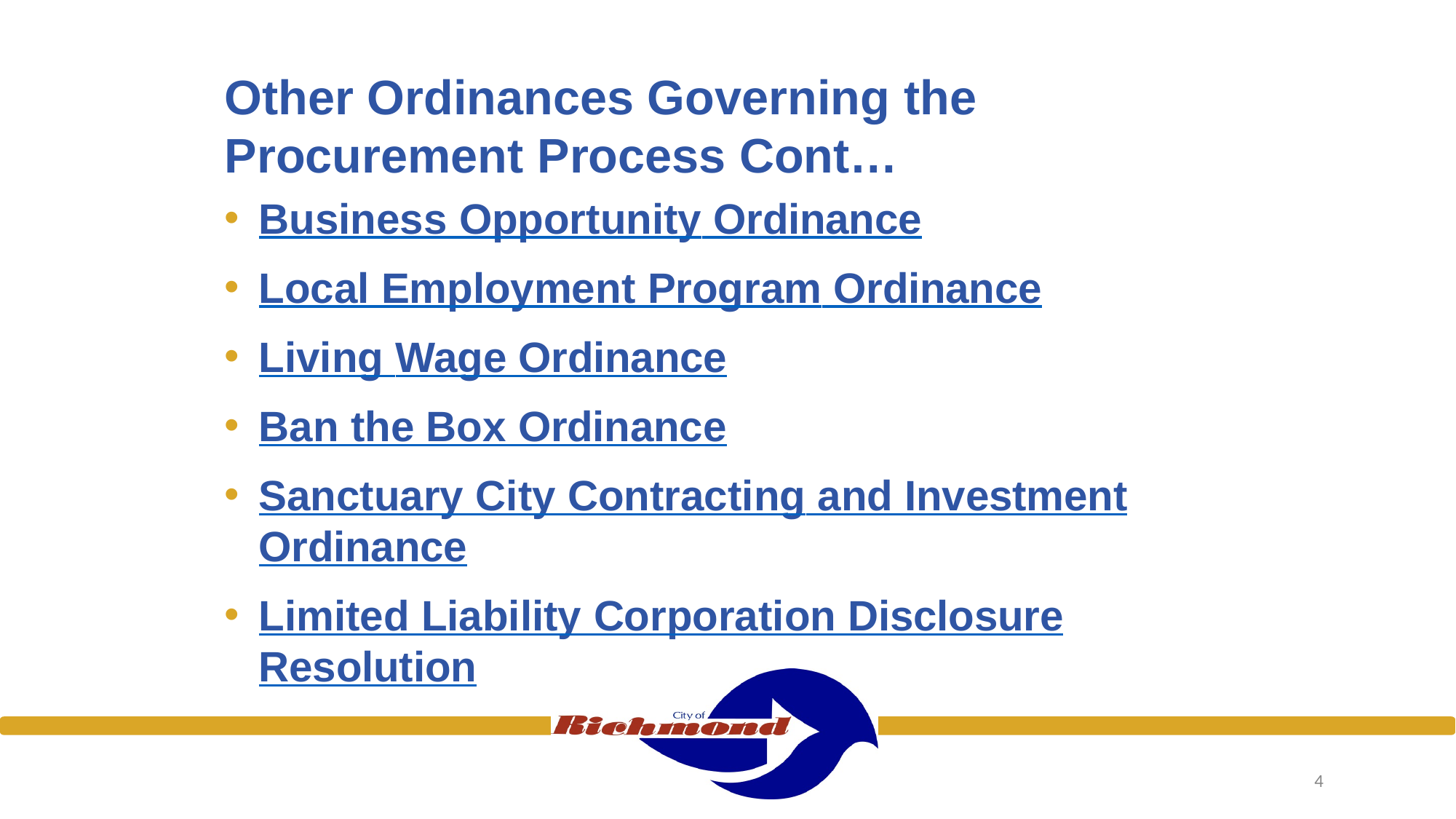

Other Ordinances Governing the Procurement Process Cont…
Business Opportunity Ordinance
Local Employment Program Ordinance
Living Wage Ordinance
Ban the Box Ordinance
Sanctuary City Contracting and Investment Ordinance
Limited Liability Corporation Disclosure Resolution

4